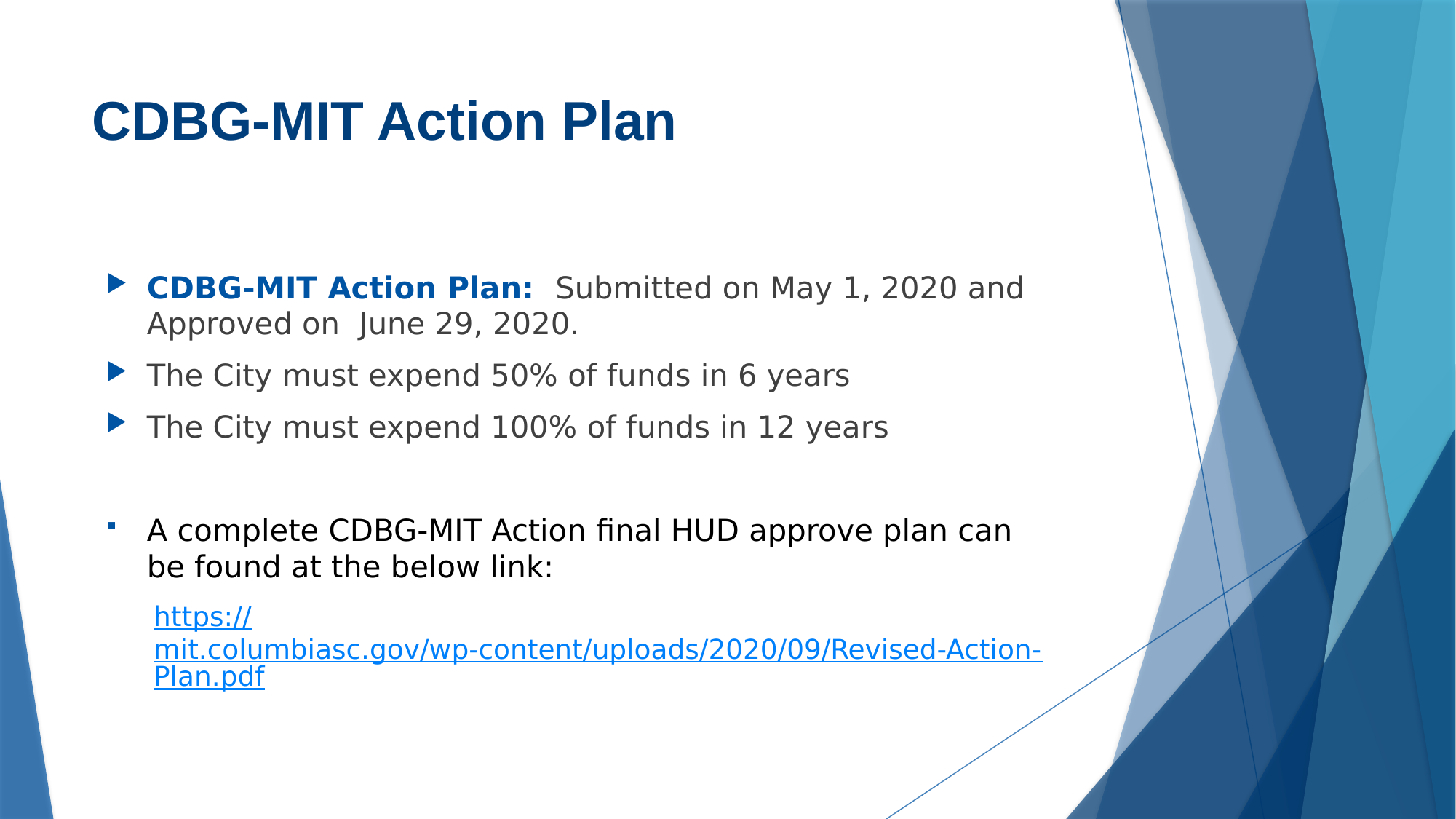

# CDBG-MIT Action Plan

CDBG-MIT Action Plan:  Submitted on May 1, 2020 and Approved on  June 29, 2020.
The City must expend 50% of funds in 6 years
The City must expend 100% of funds in 12 years

A complete CDBG-MIT Action final HUD approve plan can be found at the below link:
https://mit.columbiasc.gov/wp-content/uploads/2020/09/Revised-Action-Plan.pdf